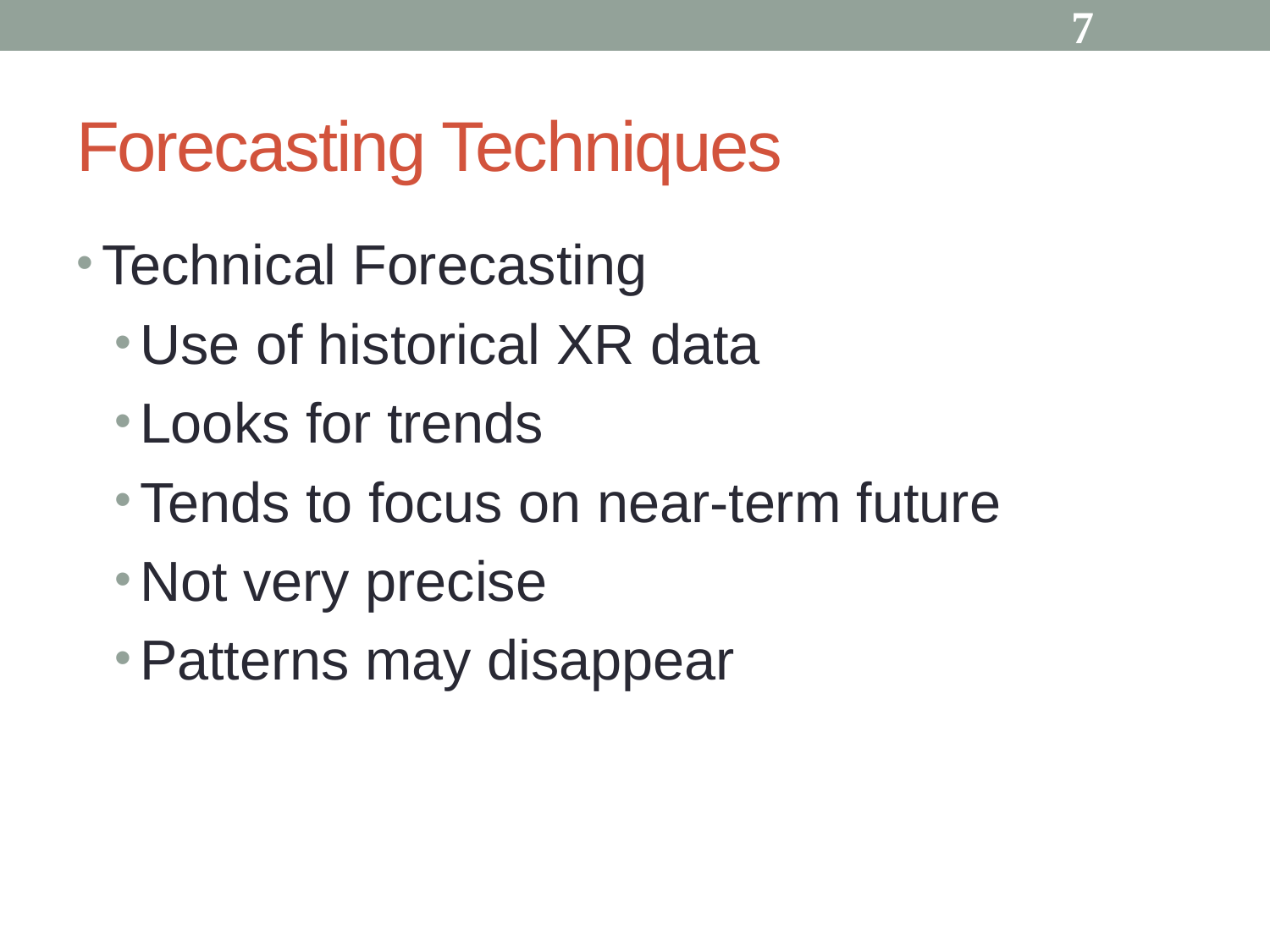

7
# Forecasting Techniques
Technical Forecasting
Use of historical XR data
Looks for trends
Tends to focus on near-term future
Not very precise
Patterns may disappear